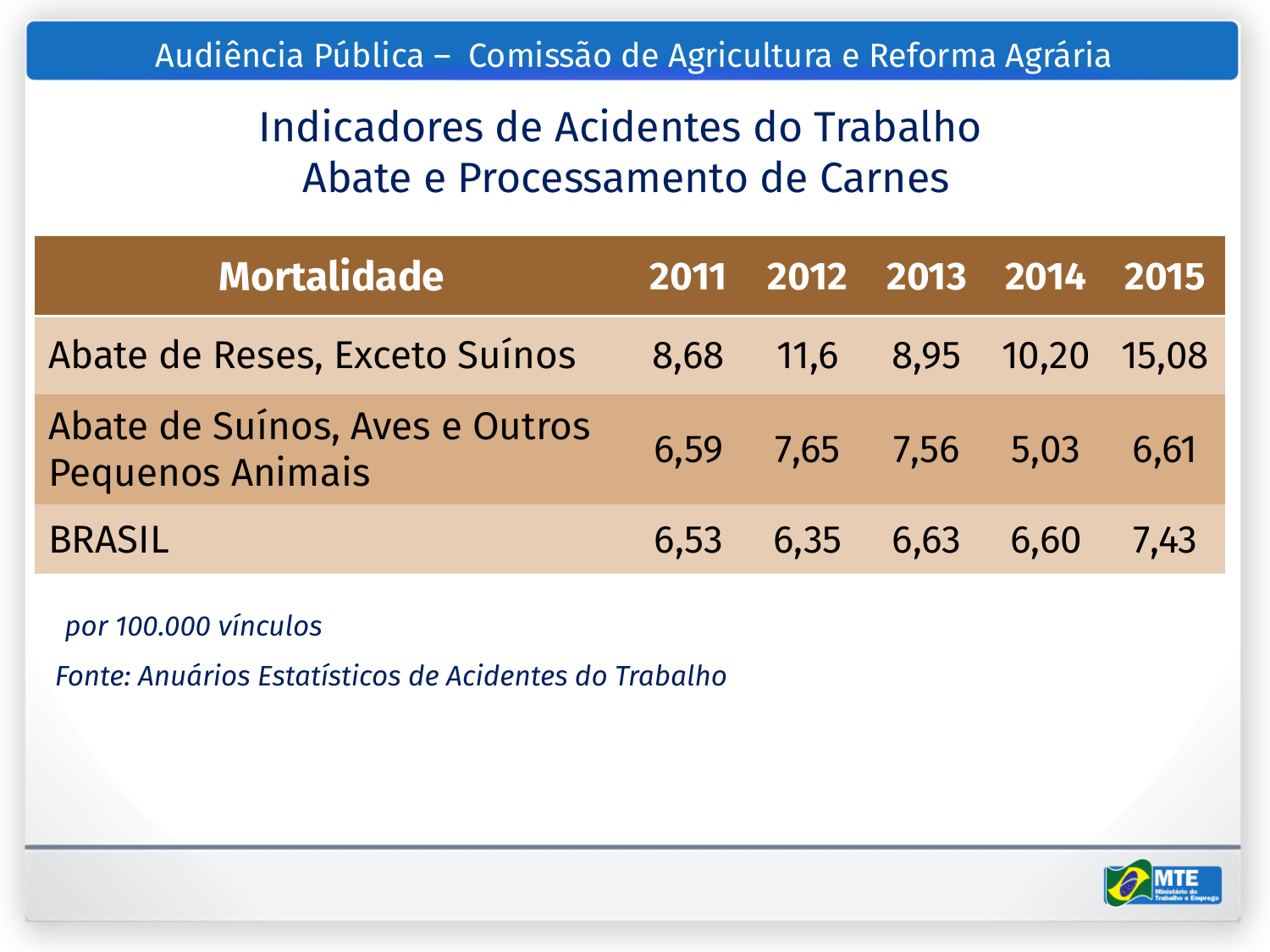

Audiência Pública –  Comissão de Agricultura e Reforma Agrária
#
 Indicadores de Acidentes do Trabalho
Abate e Processamento de Carnes
| Mortalidade | 2011 | 2012 | 2013 | 2014 | 2015 |
| --- | --- | --- | --- | --- | --- |
| Abate de Reses, Exceto Suínos | 8,68 | 11,6 | 8,95 | 10,20 | 15,08 |
| Abate de Suínos, Aves e Outros Pequenos Animais | 6,59 | 7,65 | 7,56 | 5,03 | 6,61 |
| BRASIL | 6,53 | 6,35 | 6,63 | 6,60 | 7,43 |
 por 100.000 vínculos
 Fonte: Anuários Estatísticos de Acidentes do Trabalho